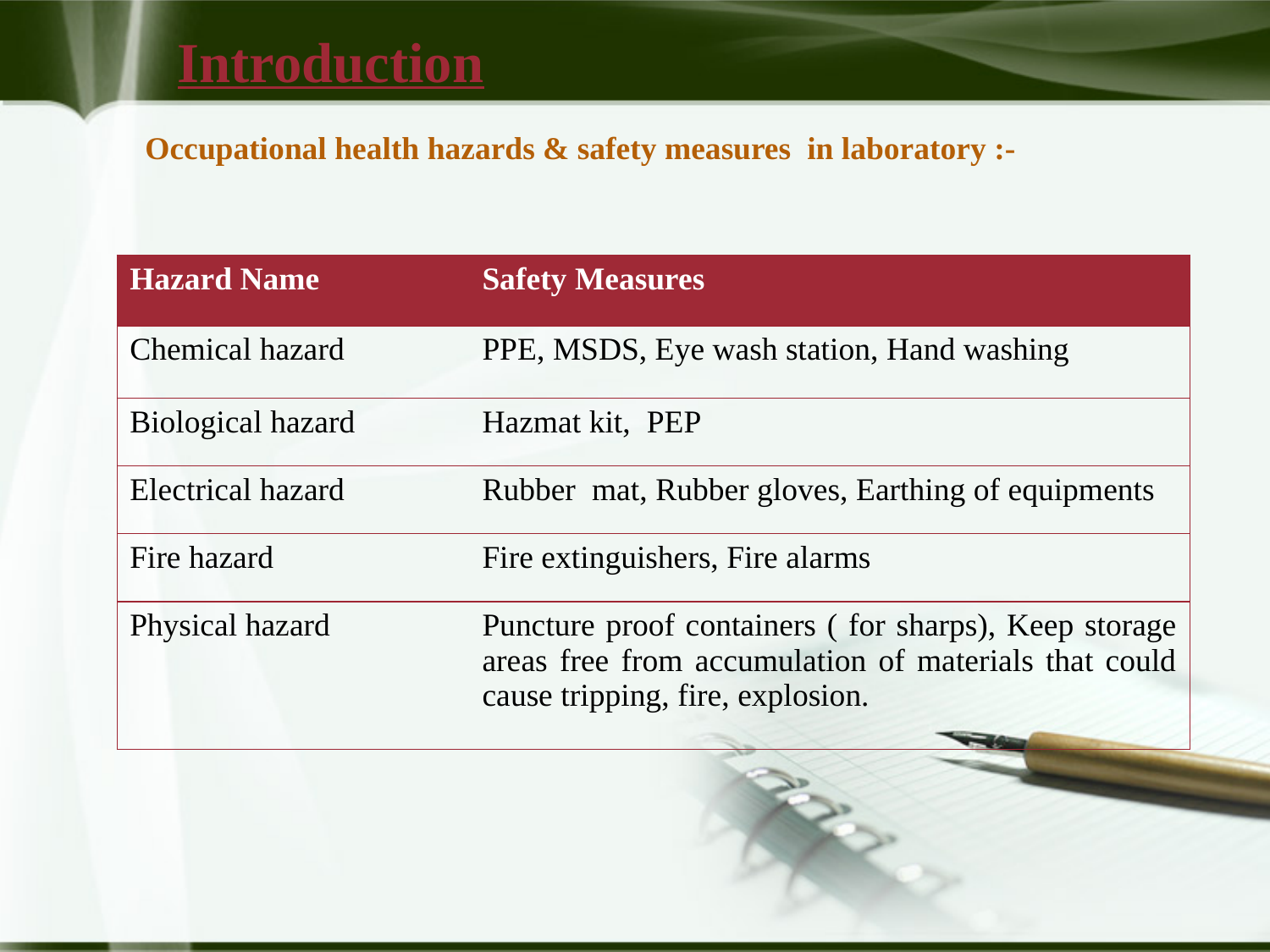

# Introduction
Occupational health hazards & safety measures  in laboratory :-

| Hazard Name | Safety Measures |
| --- | --- |
| Chemical hazard | PPE, MSDS, Eye wash station, Hand washing |
| Biological hazard | Hazmat kit, PEP |
| Electrical hazard | Rubber mat, Rubber gloves, Earthing of equipments |
| Fire hazard | Fire extinguishers, Fire alarms |
| Physical hazard | Puncture proof containers ( for sharps), Keep storage areas free from accumulation of materials that could cause tripping, fire, explosion. |